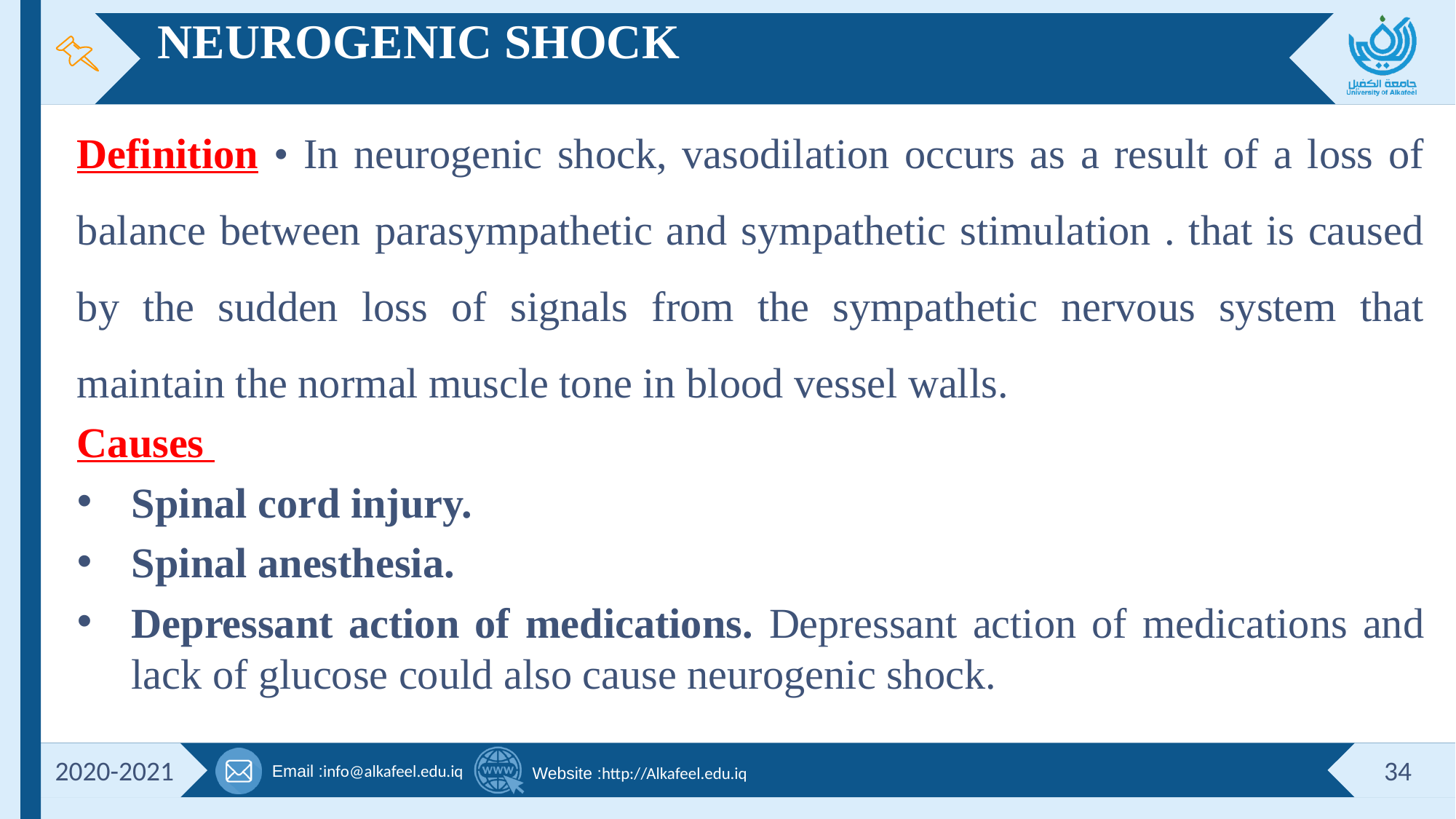

# NEUROGENIC SHOCK
Definition • In neurogenic shock, vasodilation occurs as a result of a loss of balance between parasympathetic and sympathetic stimulation . that is caused by the sudden loss of signals from the sympathetic nervous system that maintain the normal muscle tone in blood vessel walls.
Causes
Spinal cord injury.
Spinal anesthesia.
Depressant action of medications. Depressant action of medications and lack of glucose could also cause neurogenic shock.
2020-2021
34